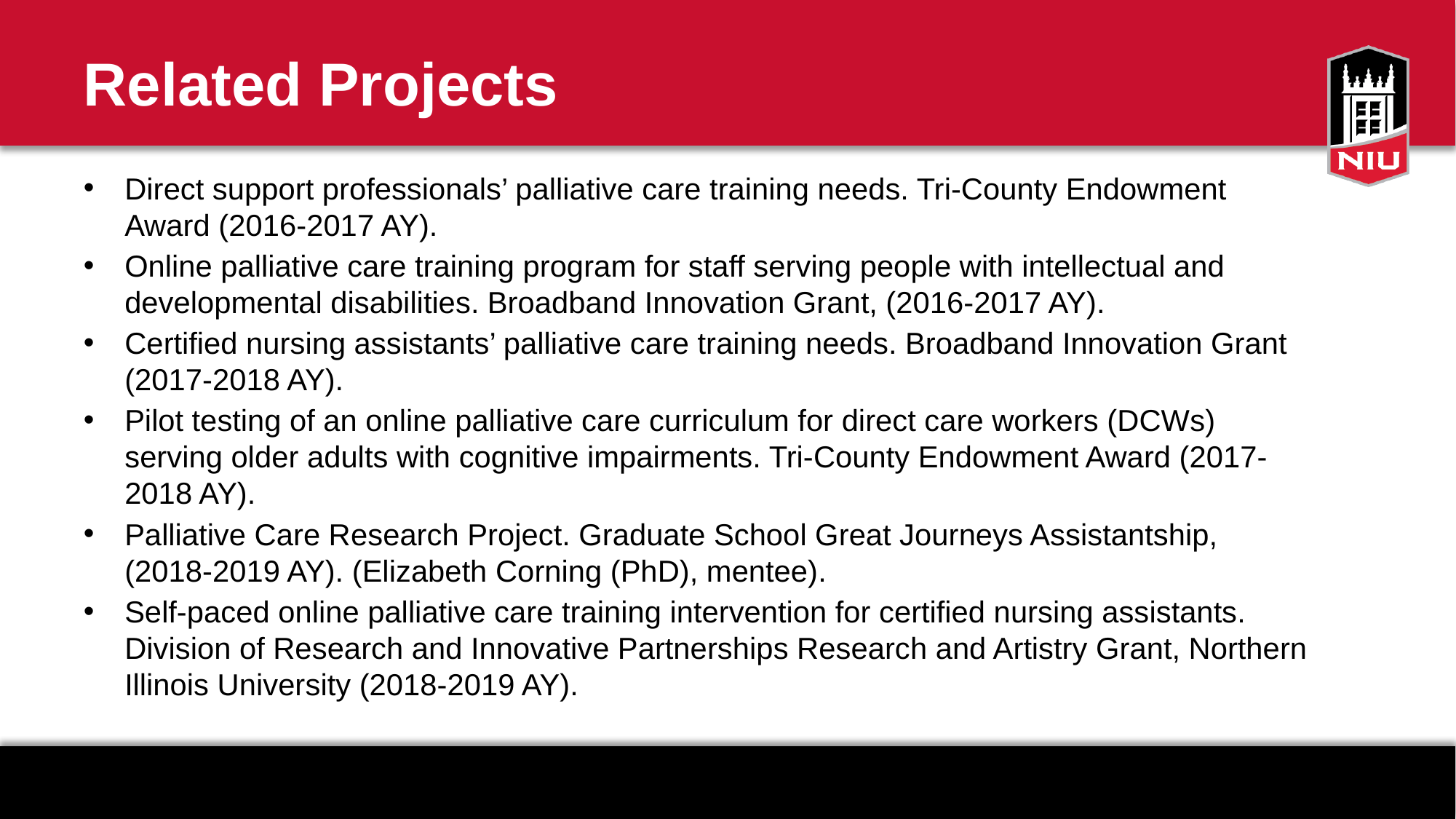

# Related Projects
Direct support professionals’ palliative care training needs. Tri-County Endowment Award (2016-2017 AY).
Online palliative care training program for staff serving people with intellectual and developmental disabilities. Broadband Innovation Grant, (2016-2017 AY).
Certified nursing assistants’ palliative care training needs. Broadband Innovation Grant (2017-2018 AY).
Pilot testing of an online palliative care curriculum for direct care workers (DCWs) serving older adults with cognitive impairments. Tri-County Endowment Award (2017-2018 AY).
Palliative Care Research Project. Graduate School Great Journeys Assistantship, (2018-2019 AY). (Elizabeth Corning (PhD), mentee).
Self-paced online palliative care training intervention for certified nursing assistants. Division of Research and Innovative Partnerships Research and Artistry Grant, Northern Illinois University (2018-2019 AY).